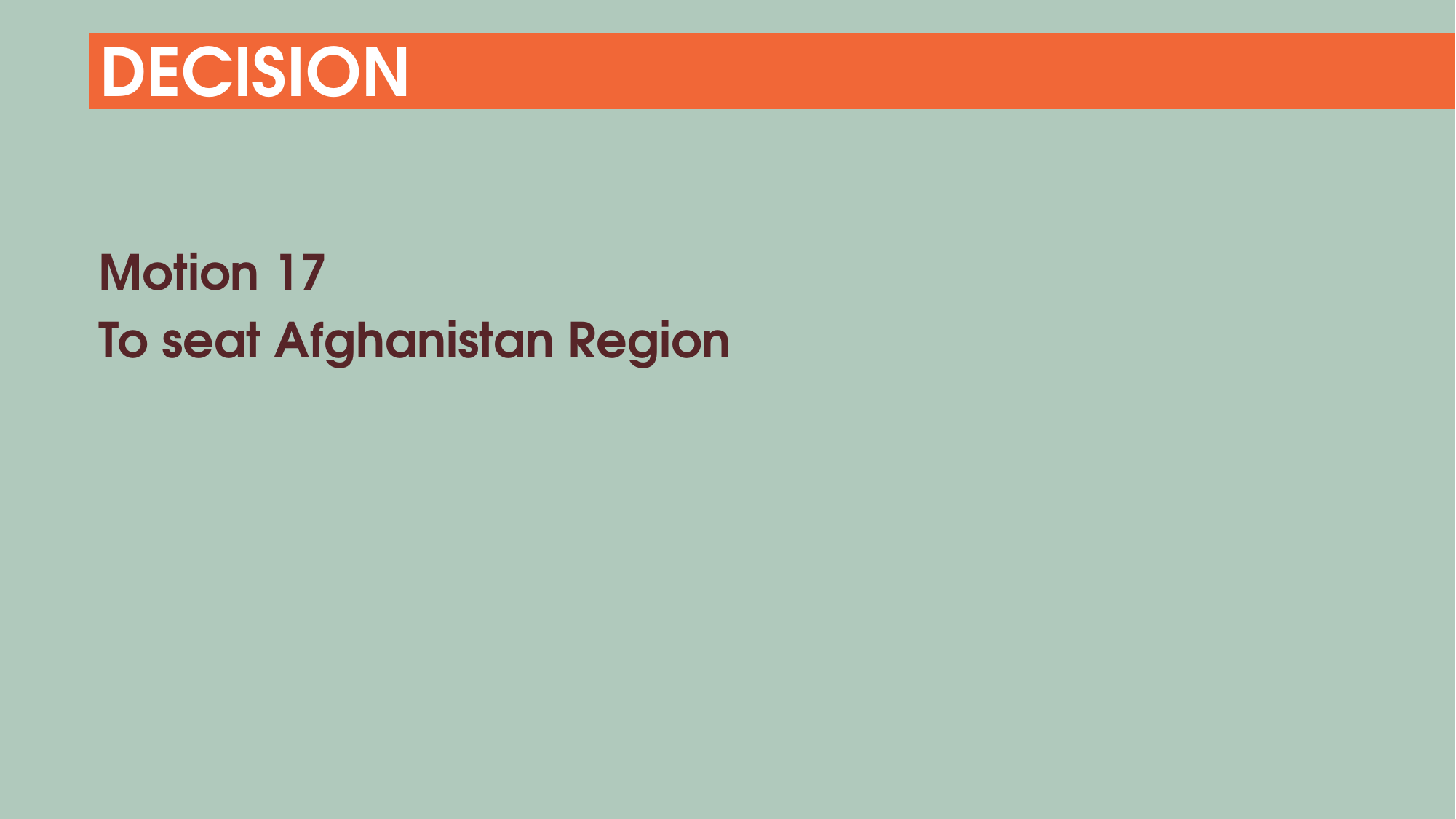

DECISION
Motion 17
To seat Afghanistan Region